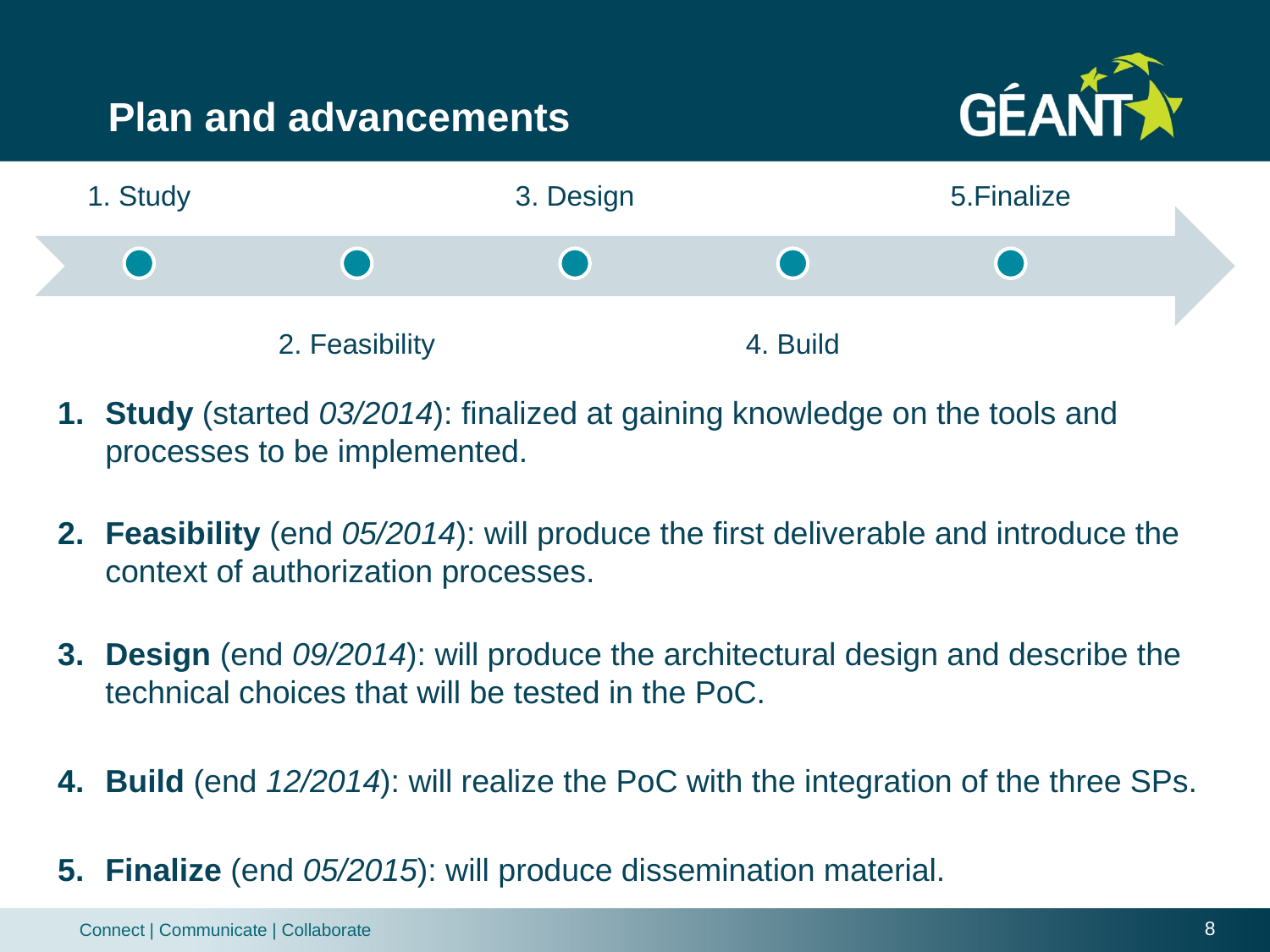

# Plan and advancements
1. Study
2. Feasibility
3. Design
4. Build
5.Finalize
Study (started 03/2014): finalized at gaining knowledge on the tools and processes to be implemented.
Feasibility (end 05/2014): will produce the first deliverable and introduce the context of authorization processes.
Design (end 09/2014): will produce the architectural design and describe the technical choices that will be tested in the PoC.

Build (end 12/2014): will realize the PoC with the integration of the three SPs.

Finalize (end 05/2015): will produce dissemination material.